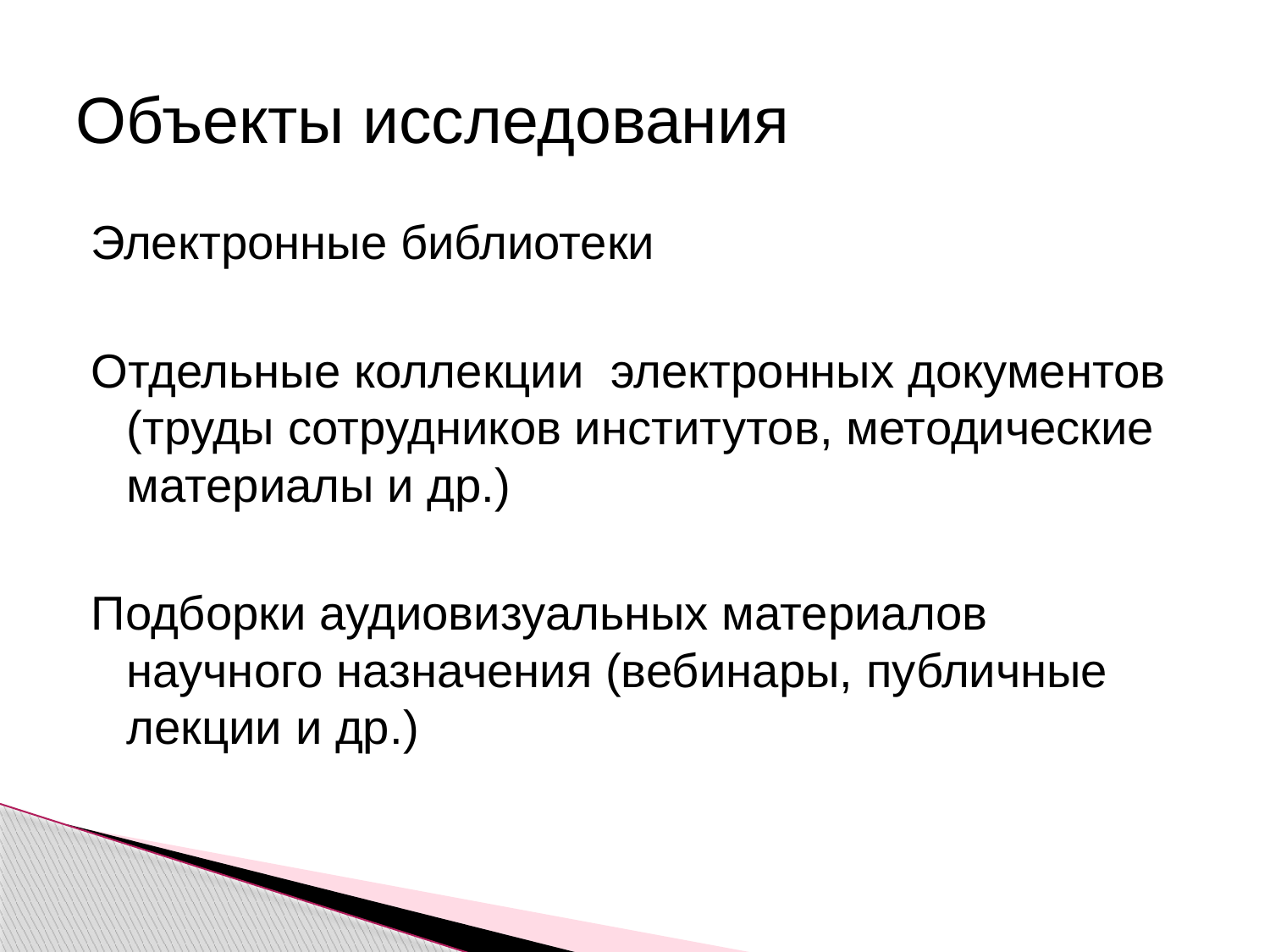

# Объекты исследования
Электронные библиотеки

Отдельные коллекции  электронных документов (труды сотрудников институтов, методические материалы и др.)

Подборки аудиовизуальных материалов научного назначения (вебинары, публичные лекции и др.)